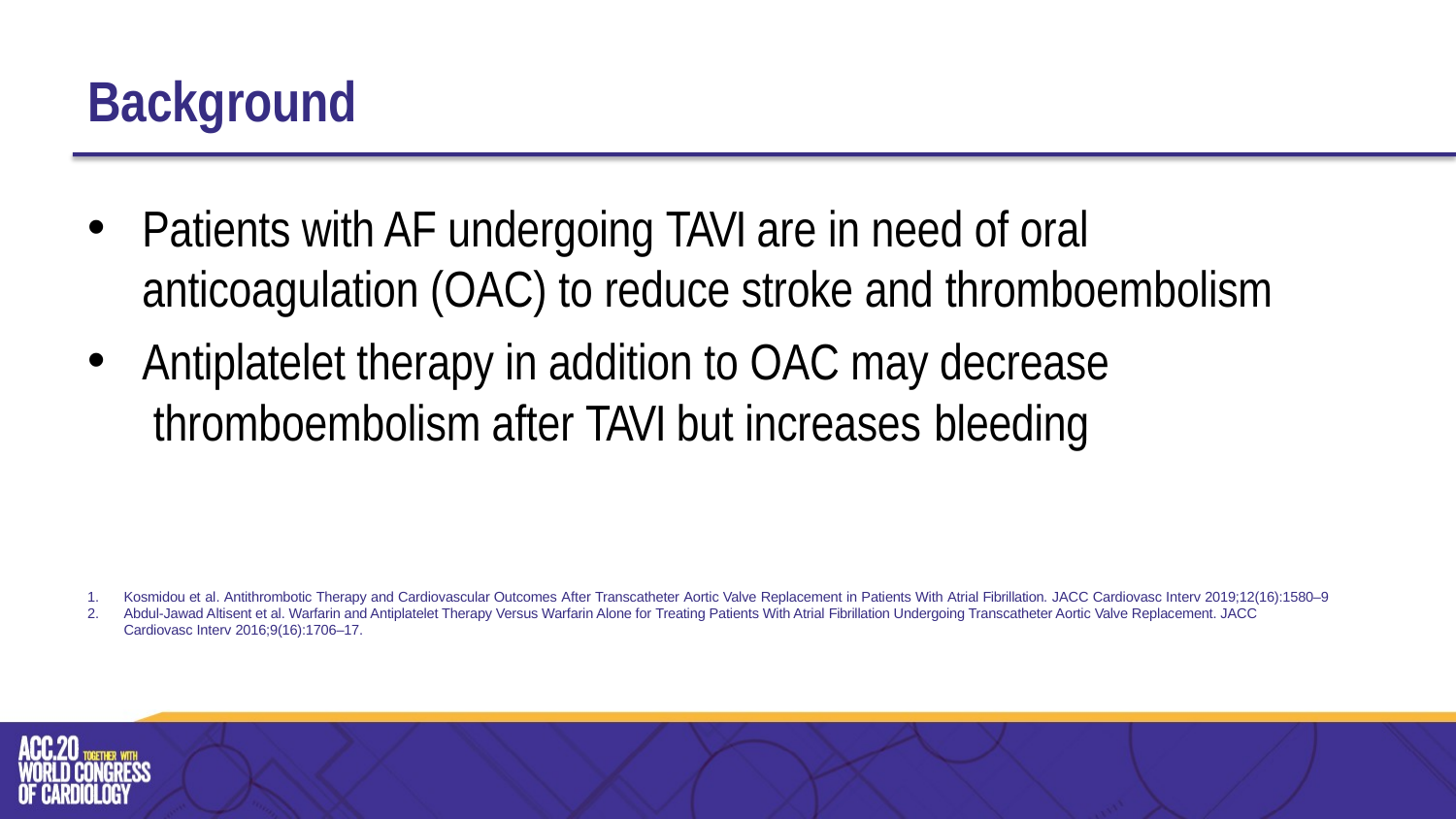

# Background
Patients with AF undergoing TAVI are in need of oral  anticoagulation (OAC) to reduce stroke and thromboembolism
Antiplatelet therapy in addition to OAC may decrease  thromboembolism after TAVI but increases bleeding
Kosmidou et al. Antithrombotic Therapy and Cardiovascular Outcomes After Transcatheter Aortic Valve Replacement in Patients With Atrial Fibrillation. JACC Cardiovasc Interv 2019;12(16):1580–9
Abdul-Jawad Altisent et al. Warfarin and Antiplatelet Therapy Versus Warfarin Alone for Treating Patients With Atrial Fibrillation Undergoing Transcatheter Aortic Valve Replacement. JACC  Cardiovasc Interv 2016;9(16):1706–17.